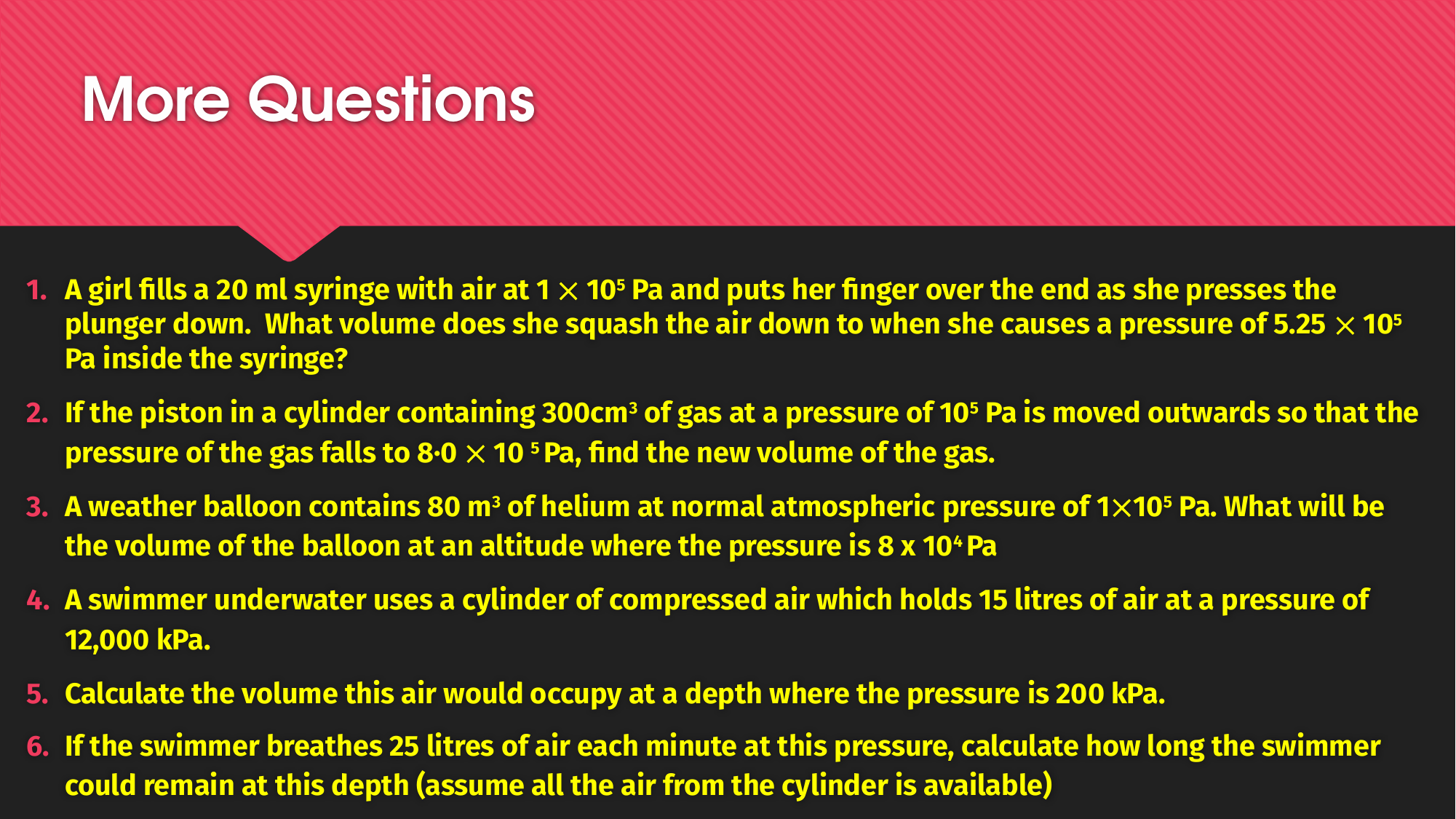

# More Questions
A girl fills a 20 ml syringe with air at 1 × 105 Pa and puts her finger over the end as she presses the plunger down.  What volume does she squash the air down to when she causes a pressure of 5.25 × 105 Pa inside the syringe?
If the piston in a cylinder containing 300cm3 of gas at a pressure of 105 Pa is moved outwards so that the pressure of the gas falls to 8·0 × 10 5 Pa, find the new volume of the gas.
A weather balloon contains 80 m3 of helium at normal atmospheric pressure of 1×105 Pa. What will be the volume of the balloon at an altitude where the pressure is 8 x 104 Pa
A swimmer underwater uses a cylinder of compressed air which holds 15 litres of air at a pressure of 12,000 kPa.
Calculate the volume this air would occupy at a depth where the pressure is 200 kPa.
If the swimmer breathes 25 litres of air each minute at this pressure, calculate how long the swimmer could remain at this depth (assume all the air from the cylinder is available)